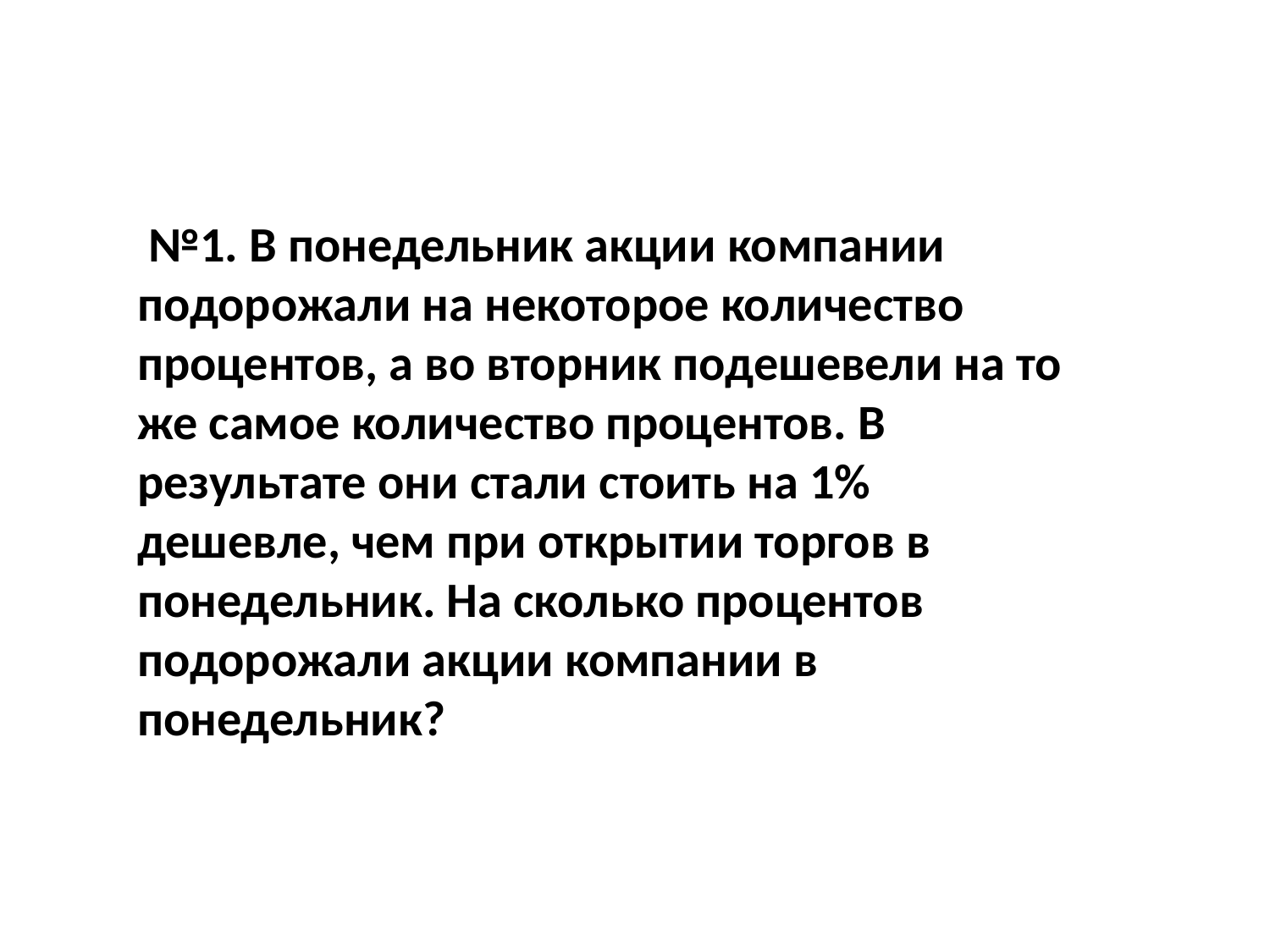

№1. В понедельник акции компании подорожали на некоторое количество процентов, а во вторник подешевели на то же самое количество процентов. В результате они стали стоить на 1% дешевле, чем при открытии торгов в понедельник. На сколько процентов подорожали акции компании в понедельник?